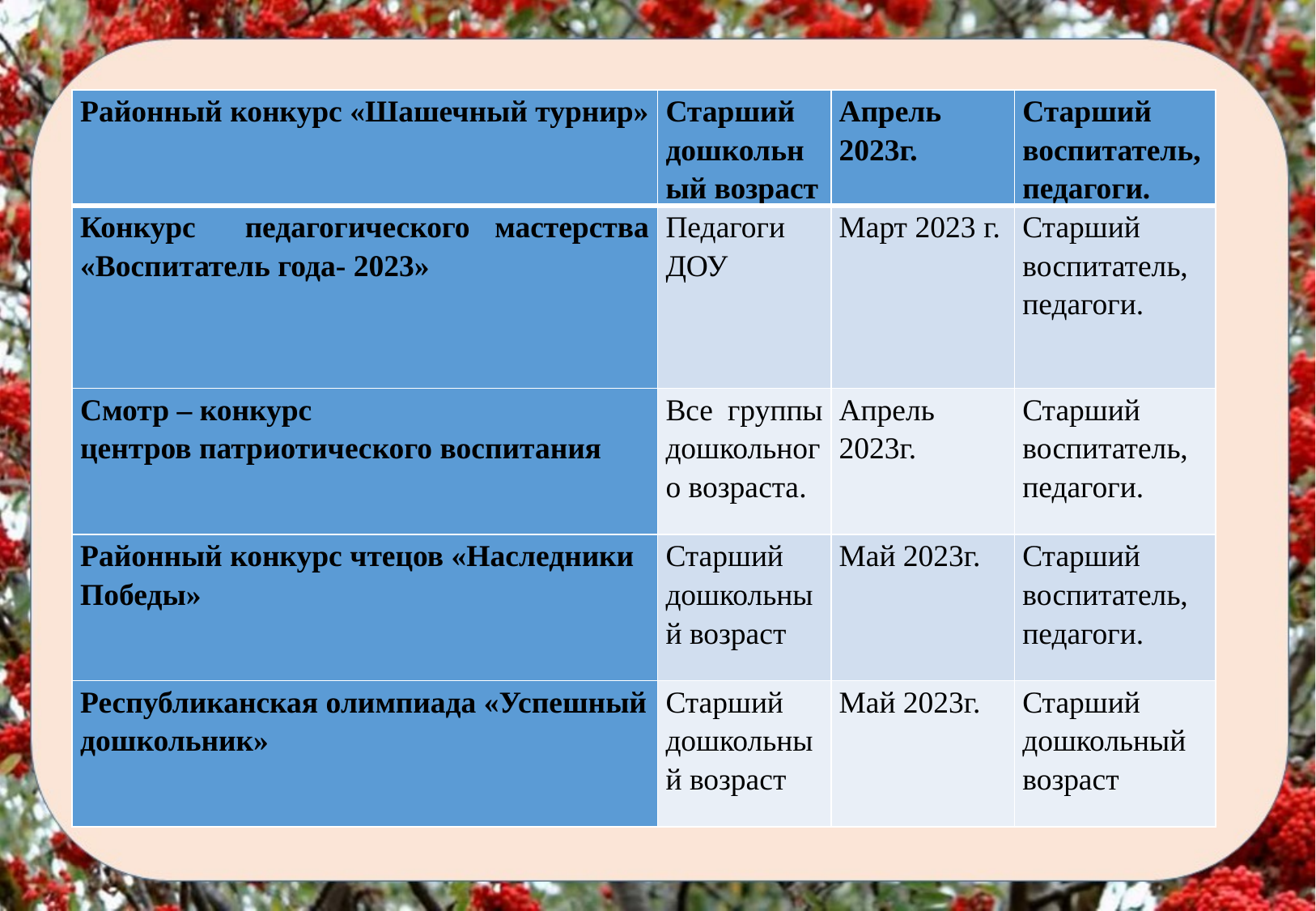

| Районный конкурс «Шашечный турнир» | Старший дошкольный возраст | Апрель 2023г. | Старший воспитатель, педагоги. |
| --- | --- | --- | --- |
| Конкурс педагогического мастерства «Воспитатель года- 2023» | Педагоги ДОУ | Март 2023 г. | Старший воспитатель, педагоги. |
| Смотр – конкурс центров патриотического воспитания | Все группы дошкольного возраста. | Апрель 2023г. | Старший воспитатель, педагоги. |
| Районный конкурс чтецов «Наследники Победы» | Старший дошкольный возраст | Май 2023г. | Старший воспитатель, педагоги. |
| Республиканская олимпиада «Успешный дошкольник» | Старший дошкольный возраст | Май 2023г. | Старший дошкольный возраст |